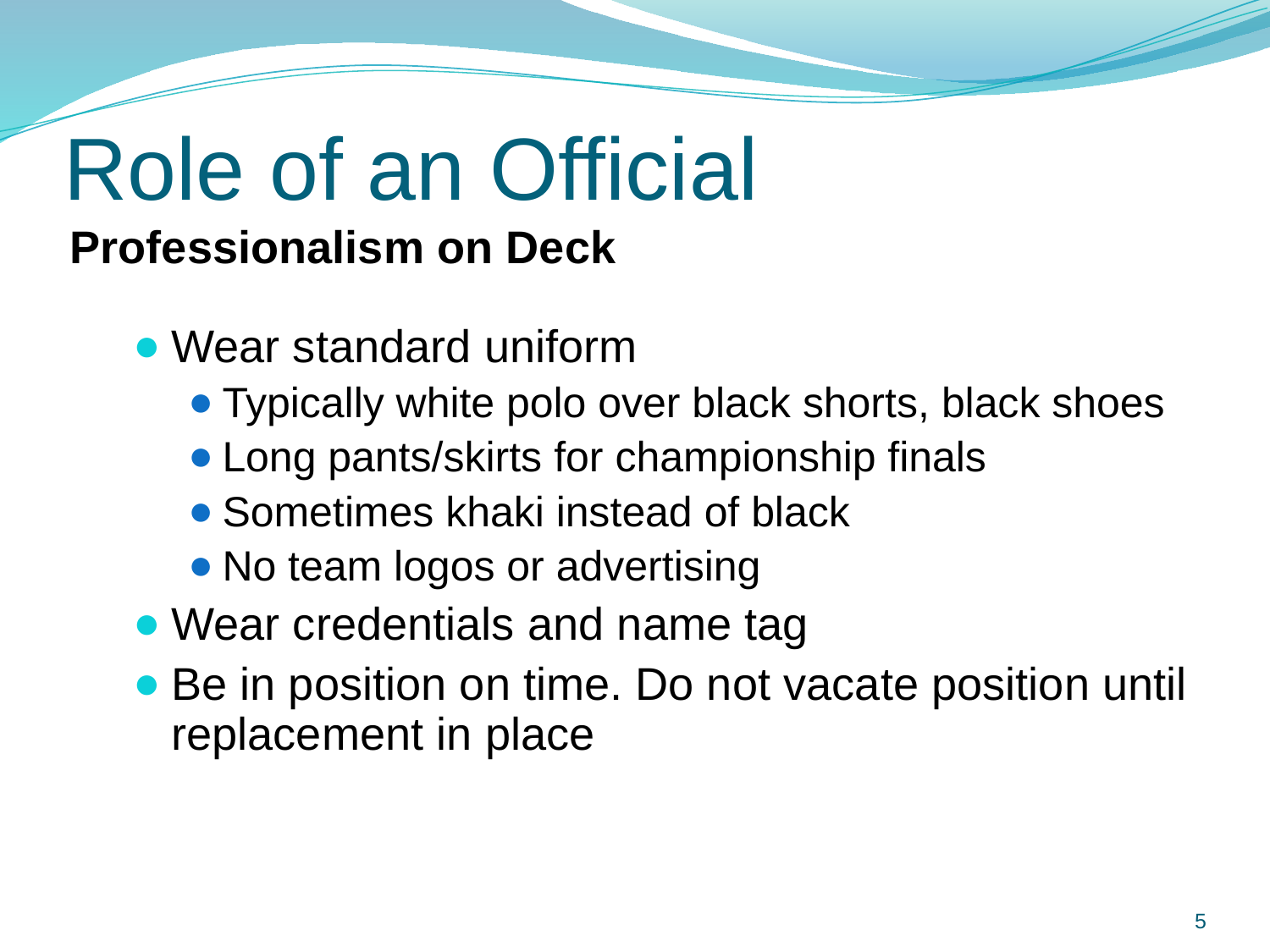

# Role of an Official
Professionalism on Deck

Wear standard uniform
Typically white polo over black shorts, black shoes
Long pants/skirts for championship finals
Sometimes khaki instead of black
No team logos or advertising
Wear credentials and name tag
Be in position on time. Do not vacate position until replacement in place
5